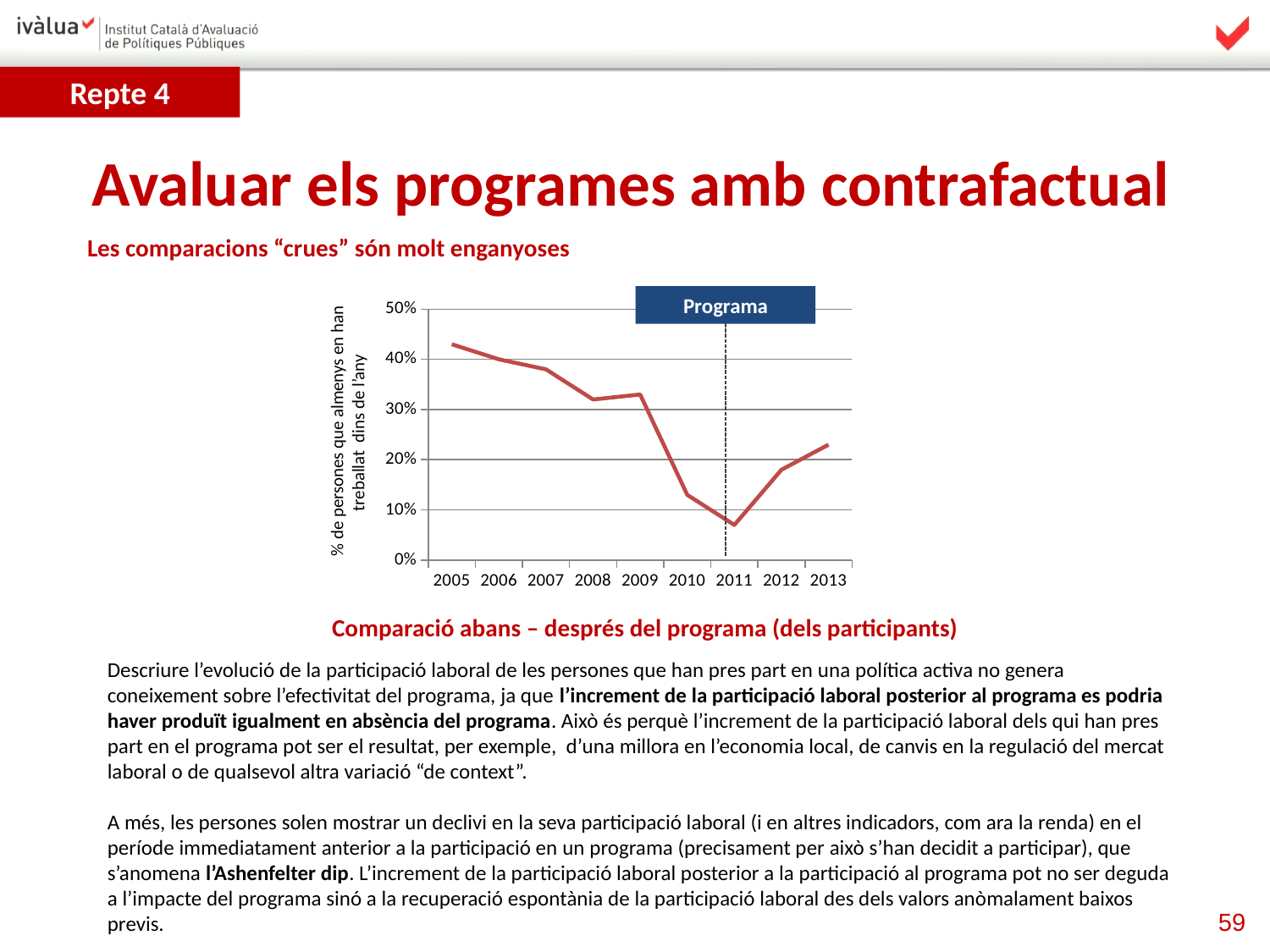

Repte 4
Avaluar els programes amb contrafactual

Les comparacions “crues” són molt enganyoses

Programa

### Chart

| Category |  |
|---|---|
| 2005 | 0.43 |
| 2006 | 0.4 |
| 2007 | 0.38 |
| 2008 | 0.32 |
| 2009 | 0.33 |
| 2010 | 0.13 |
| 2011 | 0.07 |
| 2012 | 0.18 |
| 2013 | 0.23 |
% de persones que almenys en han treballat  dins de l’any
Comparació abans – després del programa (dels participants)

Descriure l’evolució de la participació laboral de les persones que han pres part en una política activa no genera coneixement sobre l’efectivitat del programa, ja que l’increment de la participació laboral posterior al programa es podria haver produït igualment en absència del programa. Això és perquè l’increment de la participació laboral dels qui han pres part en el programa pot ser el resultat, per exemple,  d’una millora en l’economia local, de canvis en la regulació del mercat laboral o de qualsevol altra variació “de context”.

A més, les persones solen mostrar un declivi en la seva participació laboral (i en altres indicadors, com ara la renda) en el període immediatament anterior a la participació en un programa (precisament per això s’han decidit a participar), que s’anomena l’Ashenfelter dip. L’increment de la participació laboral posterior a la participació al programa pot no ser deguda a l’impacte del programa sinó a la recuperació espontània de la participació laboral des dels valors anòmalament baixos previs.